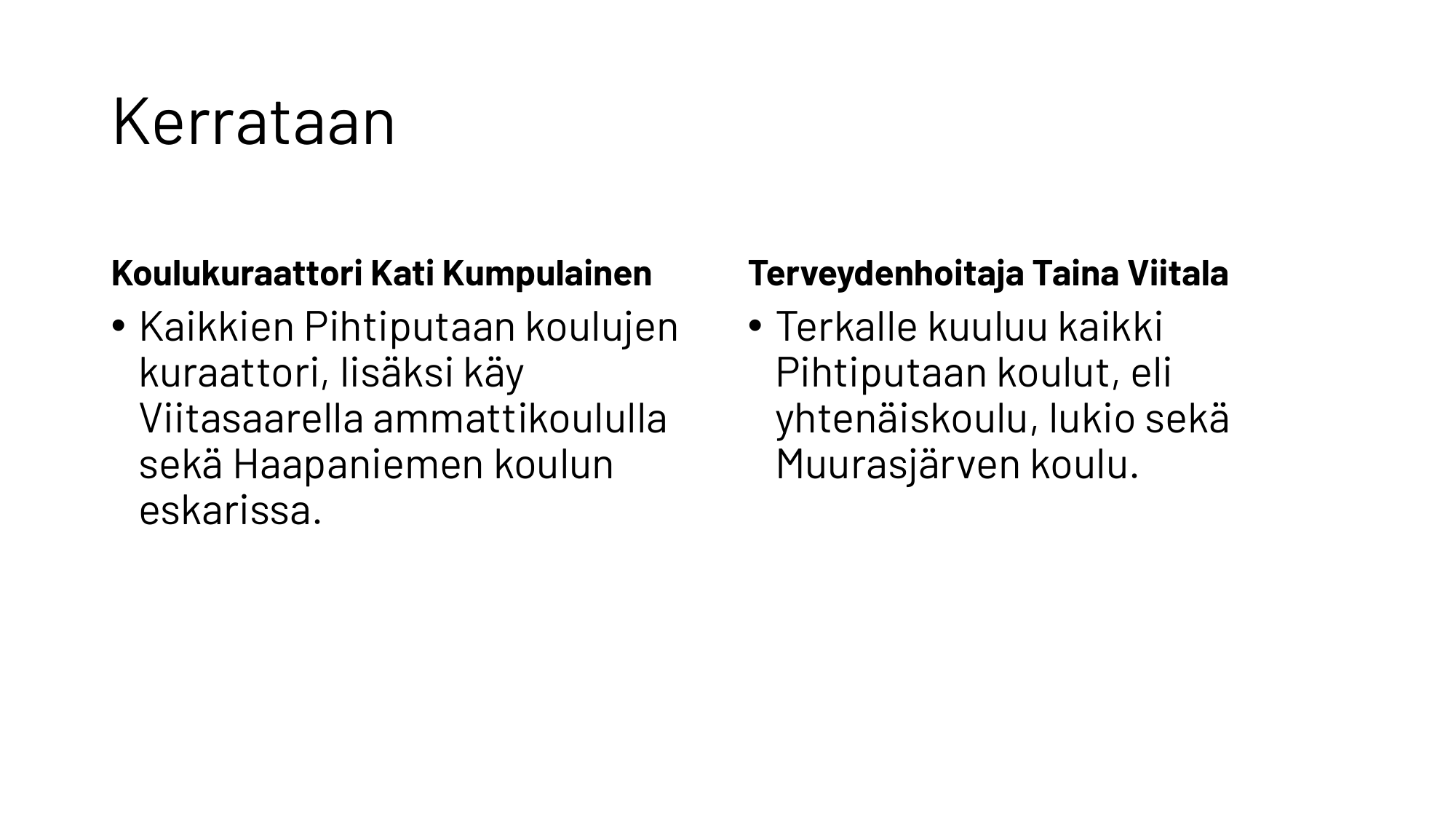

# Kerrataan
Koulukuraattori Kati Kumpulainen
Terveydenhoitaja Taina Viitala
Kaikkien Pihtiputaan koulujen kuraattori, lisäksi käy Viitasaarella ammattikoululla sekä Haapaniemen koulun eskarissa.
Terkalle kuuluu kaikki Pihtiputaan koulut, eli yhtenäiskoulu, lukio sekä Muurasjärven koulu.